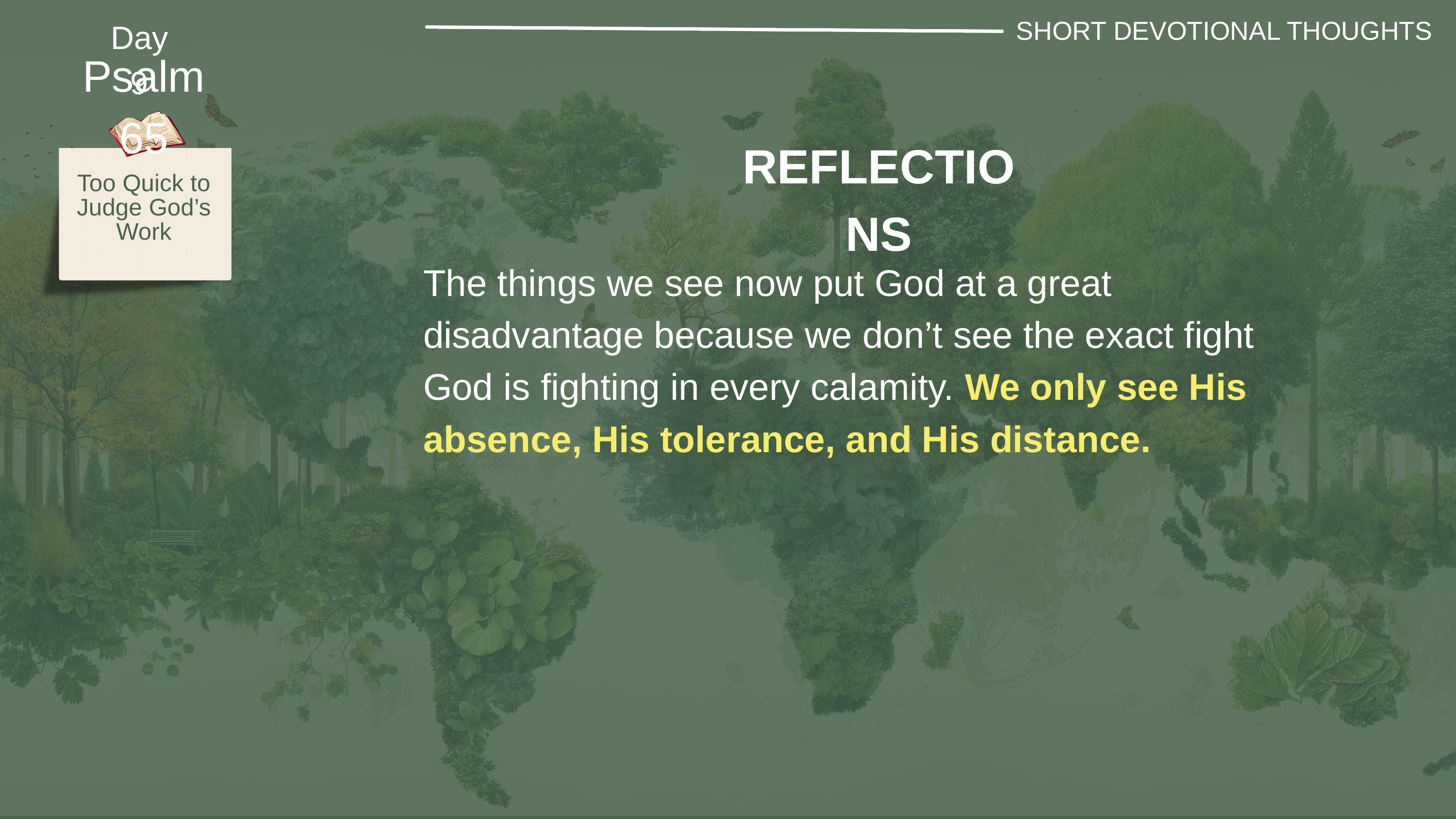

SHORT DEVOTIONAL THOUGHTS
Day 9

Psalm 65

REFLECTIONS

Too Quick to Judge God’s Work
The things we see now put God at a great disadvantage because we don’t see the exact fight God is fighting in every calamity. We only see His absence, His tolerance, and His distance.